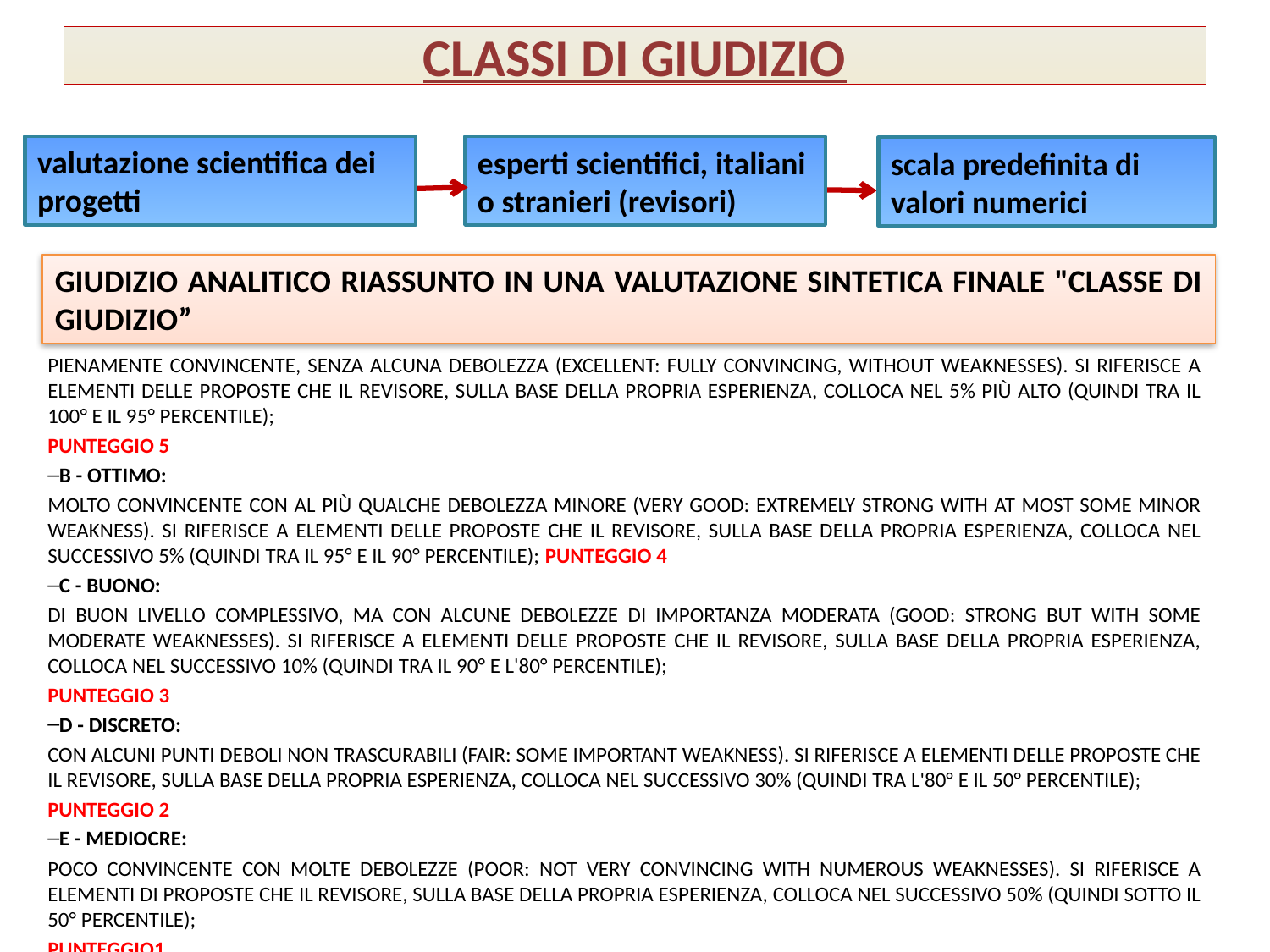

# CLASSI DI GIUDIZIO
valutazione scientifica dei progetti
esperti scientifici, italiani o stranieri (revisori)
scala predefinita di valori numerici
giudizio analitico riassunto in una valutazione sintetica finale "classe di giudizio”
A - Eccellente:
pienamente convincente, senza alcuna debolezza (Excellent: fully convincing, without weaknesses). Si riferisce a elementi delle proposte che il revisore, sulla base della propria esperienza, colloca nel 5% più alto (quindi tra il 100° e il 95° percentile);
punteggio 5
B - Ottimo:
molto convincente con al più qualche debolezza minore (Very Good: extremely strong with at most some minor weakness). Si riferisce a elementi delle proposte che il revisore, sulla base della propria esperienza, colloca nel successivo 5% (quindi tra il 95° e il 90° percentile); punteggio 4
C - Buono:
di buon livello complessivo, ma con alcune debolezze di importanza moderata (Good: Strong but with some moderate weaknesses). Si riferisce a elementi delle proposte che il revisore, sulla base della propria esperienza, colloca nel successivo 10% (quindi tra il 90° e l'80° percentile);
punteggio 3
D - Discreto:
con alcuni punti deboli non trascurabili (Fair: some important weakness). Si riferisce a elementi delle proposte che il revisore, sulla base della propria esperienza, colloca nel successivo 30% (quindi tra l'80° e il 50° percentile);
punteggio 2
E - Mediocre:
poco convincente con molte debolezze (Poor: not very convincing with numerous weaknesses). Si riferisce a elementi di proposte che il revisore, sulla base della propria esperienza, colloca nel successivo 50% (quindi sotto il 50° percentile);
Punteggio1